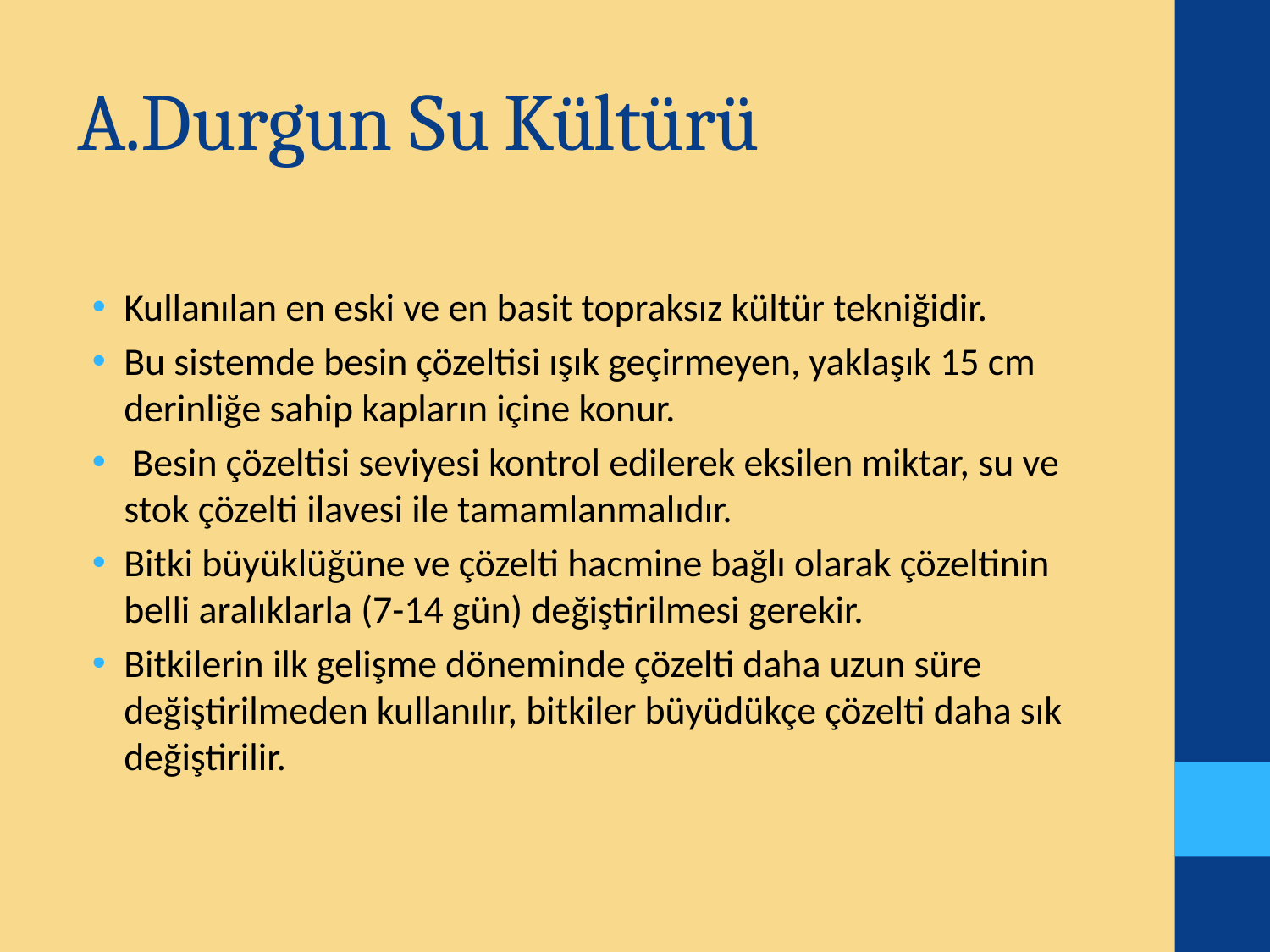

# A.Durgun Su Kültürü

Kullanılan en eski ve en basit topraksız kültür tekniğidir.
Bu sistemde besin çözeltisi ışık geçirmeyen, yaklaşık 15 cm derinliğe sahip kapların içine konur.
 Besin çözeltisi seviyesi kontrol edilerek eksilen miktar, su ve stok çözelti ilavesi ile tamamlanmalıdır.
Bitki büyüklüğüne ve çözelti hacmine bağlı olarak çözeltinin belli aralıklarla (7-14 gün) değiştirilmesi gerekir.
Bitkilerin ilk gelişme döneminde çözelti daha uzun süre değiştirilmeden kullanılır, bitkiler büyüdükçe çözelti daha sık değiştirilir.